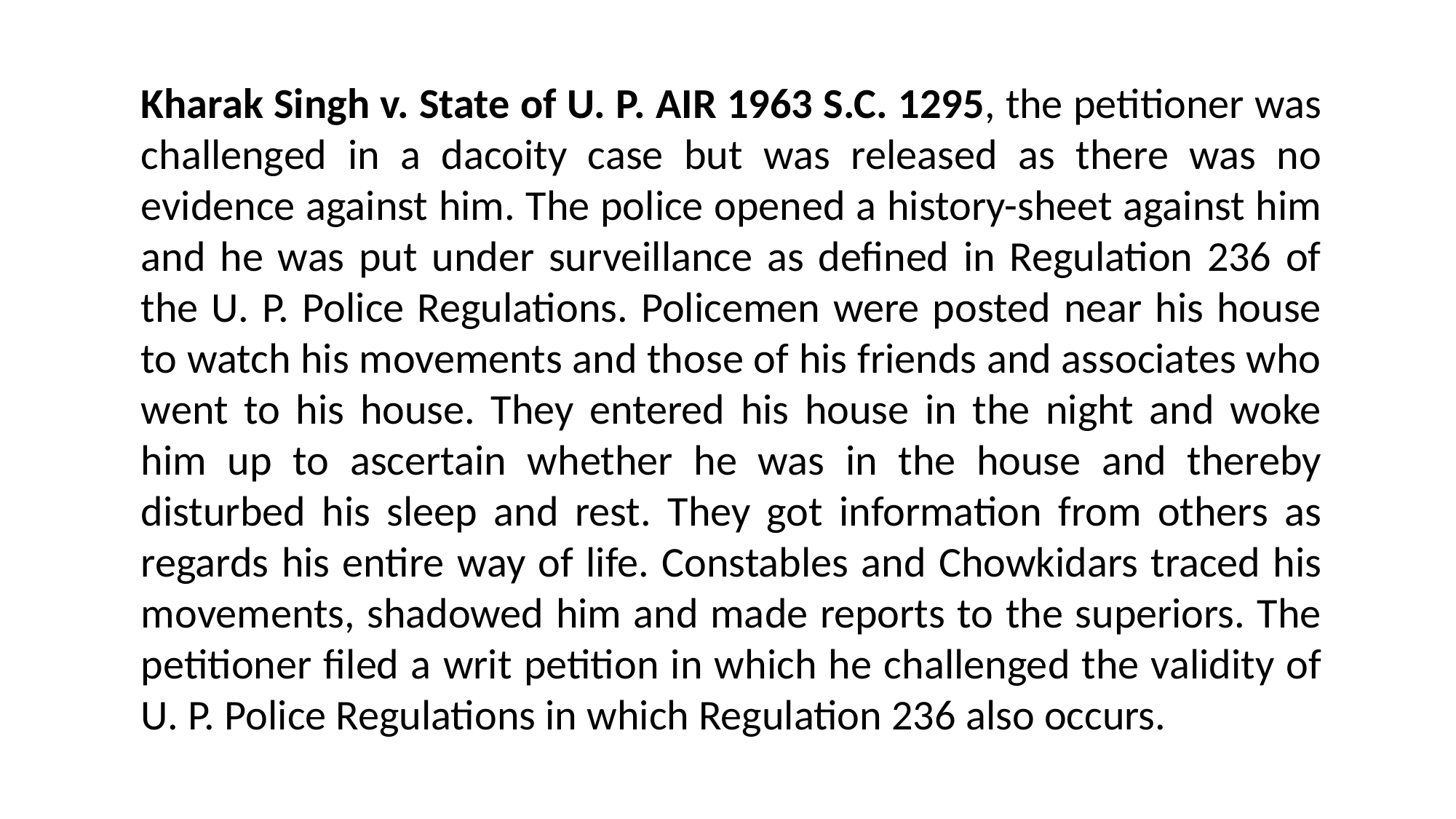

Kharak Singh v. State of U. P. AIR 1963 S.C. 1295, the petitioner was challenged in a dacoity case but was released as there was no evidence against him. The police opened a history-sheet against him and he was put under surveillance as defined in Regulation 236 of the U. P. Police Regulations. Policemen were posted near his house to watch his movements and those of his friends and associates who went to his house. They entered his house in the night and woke him up to ascertain whether he was in the house and thereby disturbed his sleep and rest. They got information from others as regards his entire way of life. Constables and Chowkidars traced his movements, shadowed him and made reports to the superiors. The petitioner filed a writ petition in which he challenged the validity of U. P. Police Regulations in which Regulation 236 also occurs.